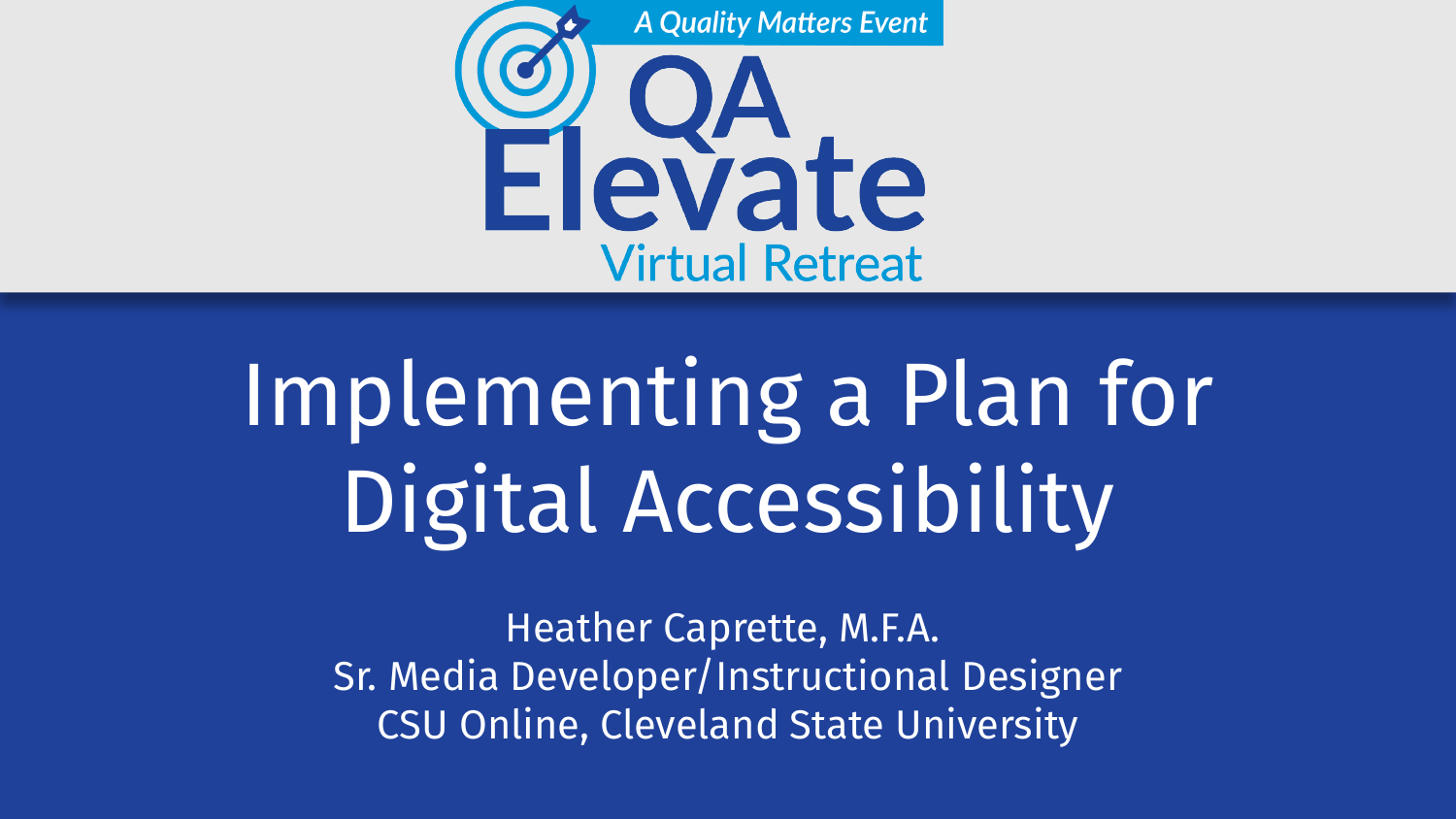

# Implementing a Plan for Digital Accessibility
Heather Caprette, M.F.A.
Sr. Media Developer/Instructional Designer
CSU Online, Cleveland State University